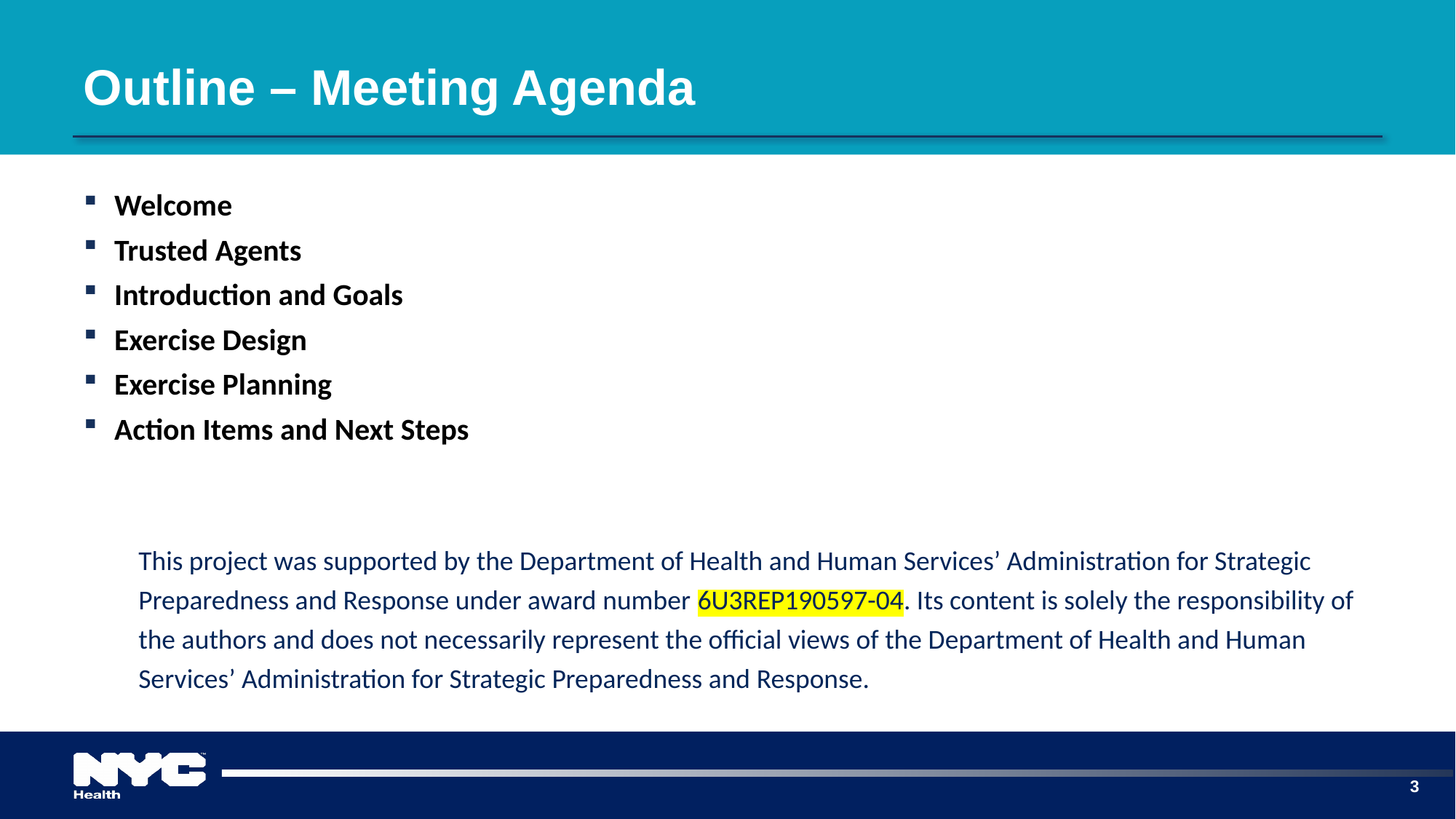

# Outline – Meeting Agenda
Welcome
Trusted Agents
Introduction and Goals
Exercise Design
Exercise Planning
Action Items and Next Steps

This project was supported by the Department of Health and Human Services’ Administration for Strategic Preparedness and Response under award number 6U3REP190597-04. Its content is solely the responsibility of the authors and does not necessarily represent the official views of the Department of Health and Human Services’ Administration for Strategic Preparedness and Response.

3